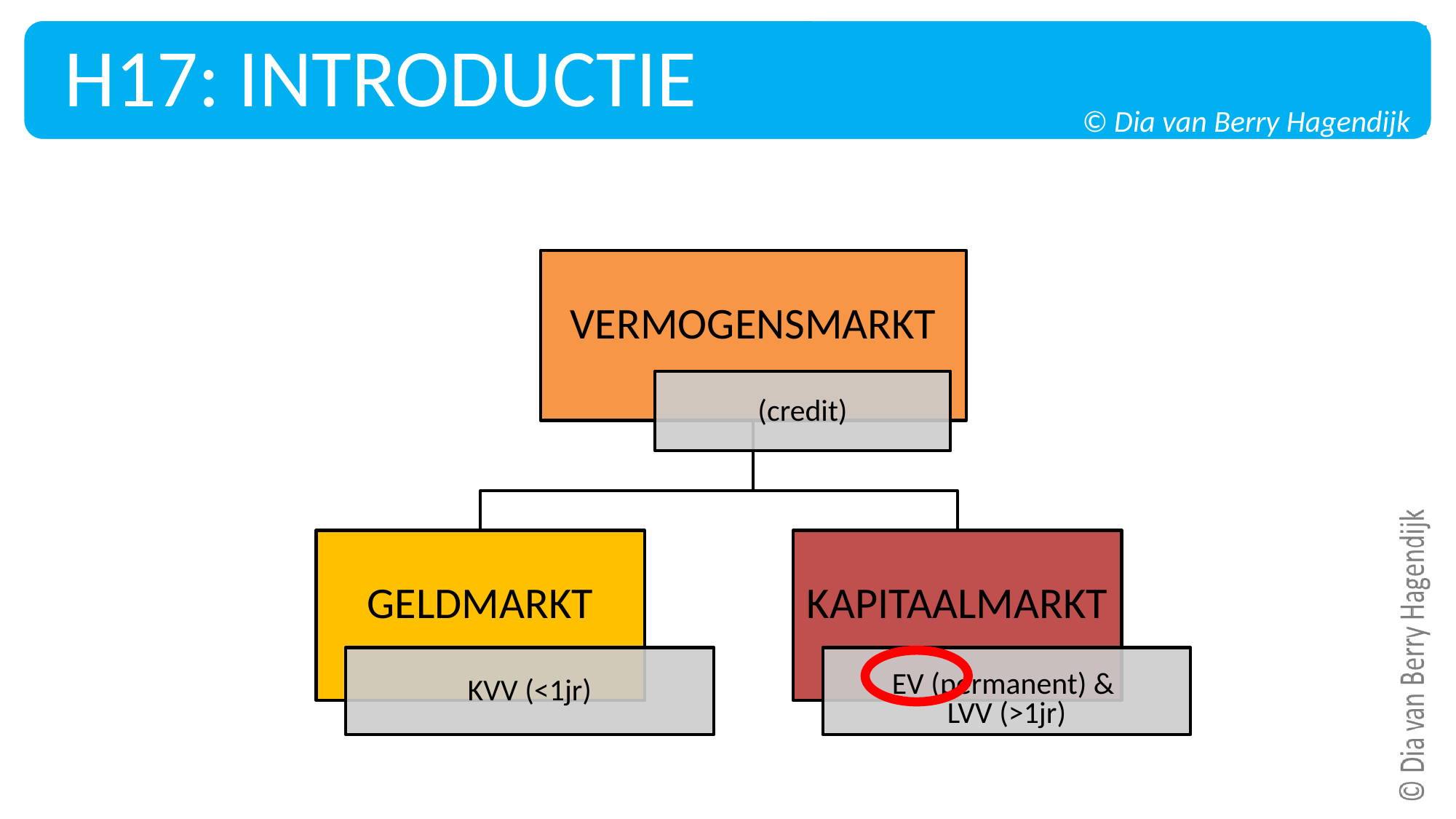

H17: INTRODUCTIE
© Dia van Berry Hagendijk
VERMOGENSMARKT
(credit)
GELDMARKT
KVV (<1jr)
KAPITAALMARKT

EV (permanent) &
LVV (>1jr)